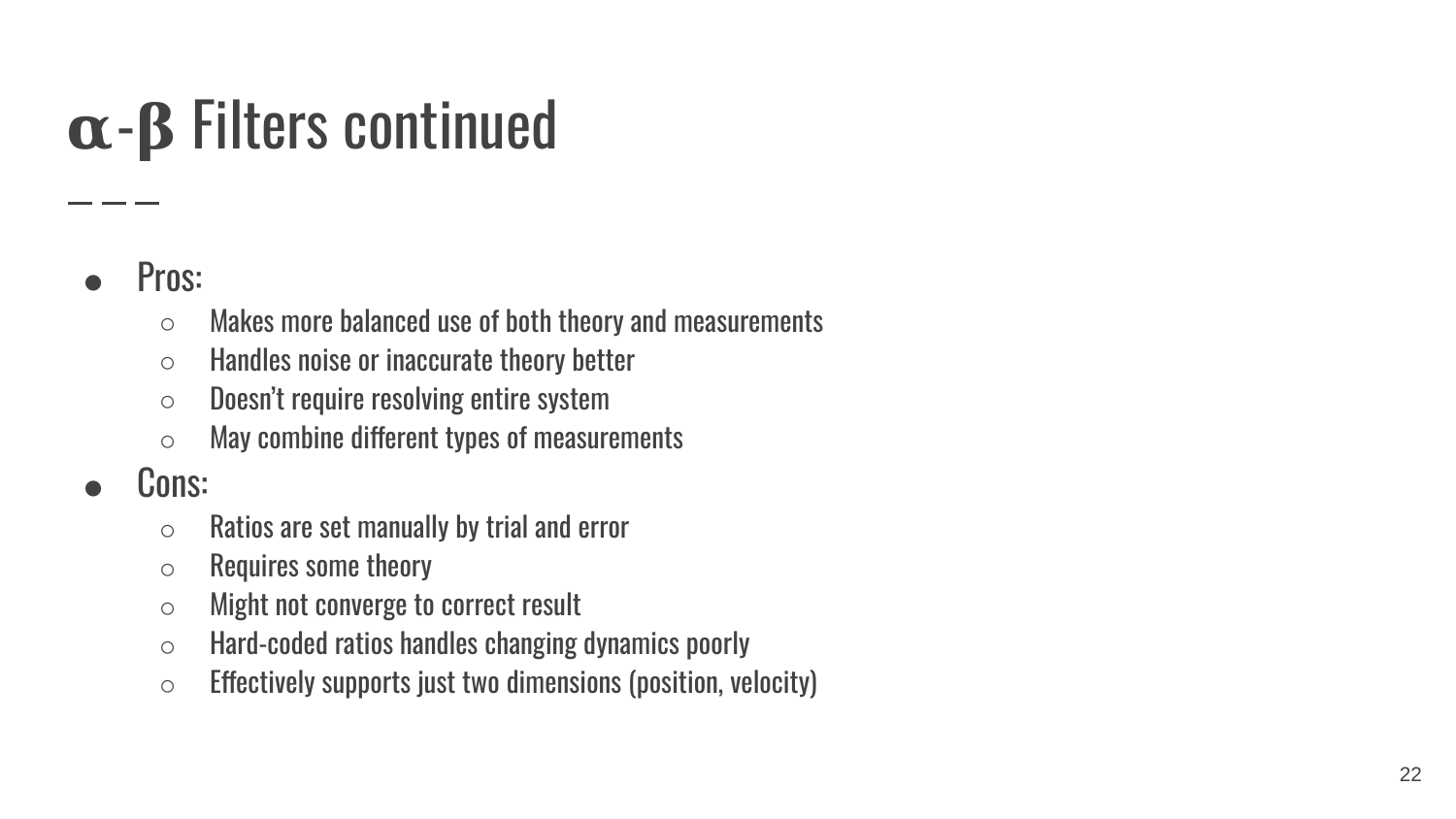

# 𝛂-𝛃 Filters continued
Pros:
Makes more balanced use of both theory and measurements
Handles noise or inaccurate theory better
Doesn’t require resolving entire system
May combine different types of measurements
Cons:
Ratios are set manually by trial and error
Requires some theory
Might not converge to correct result
Hard-coded ratios handles changing dynamics poorly
Effectively supports just two dimensions (position, velocity)
22